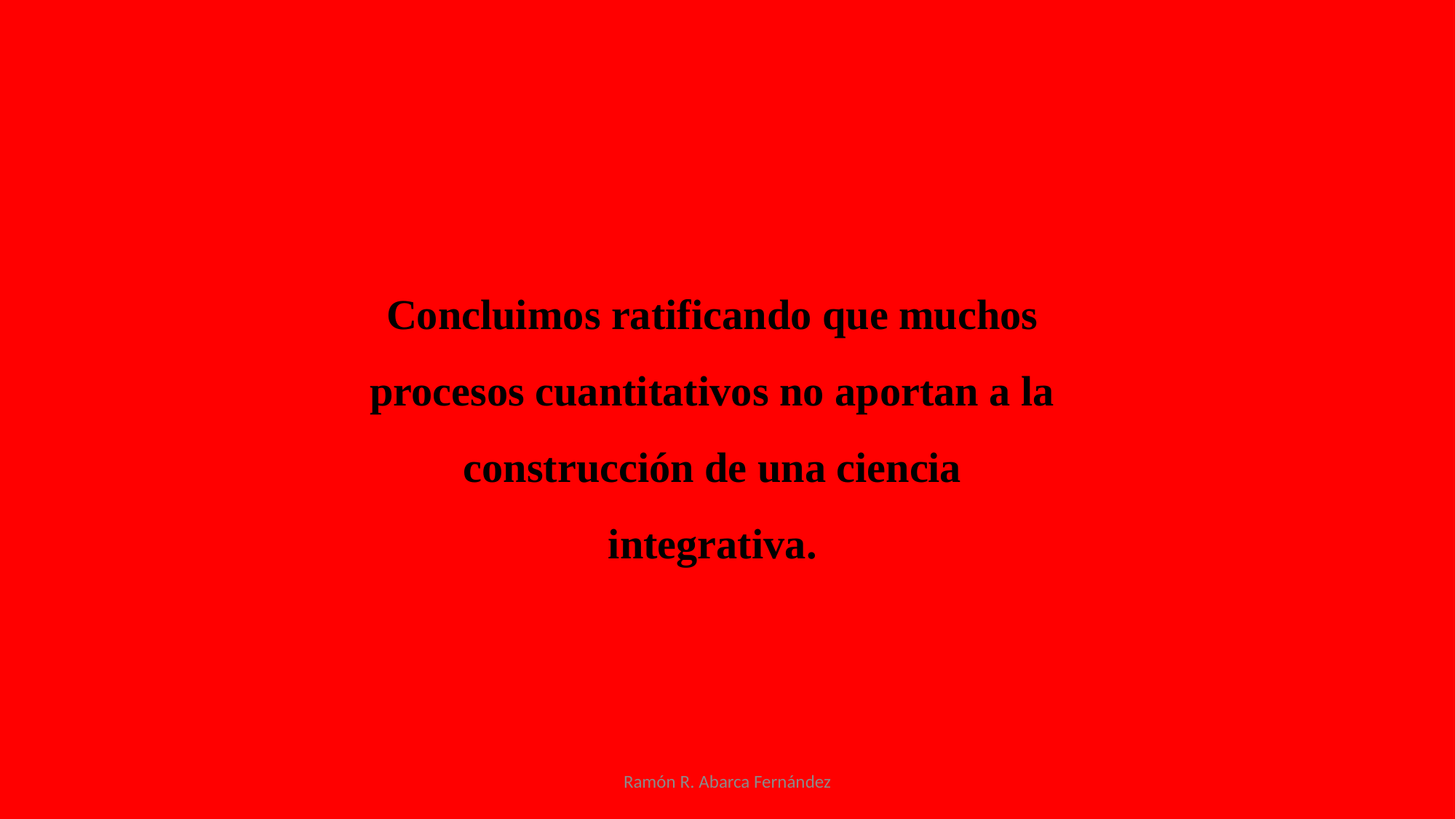

Concluimos ratificando que muchos procesos cuantitativos no aportan a la construcción de una ciencia integrativa.
Ramón R. Abarca Fernández